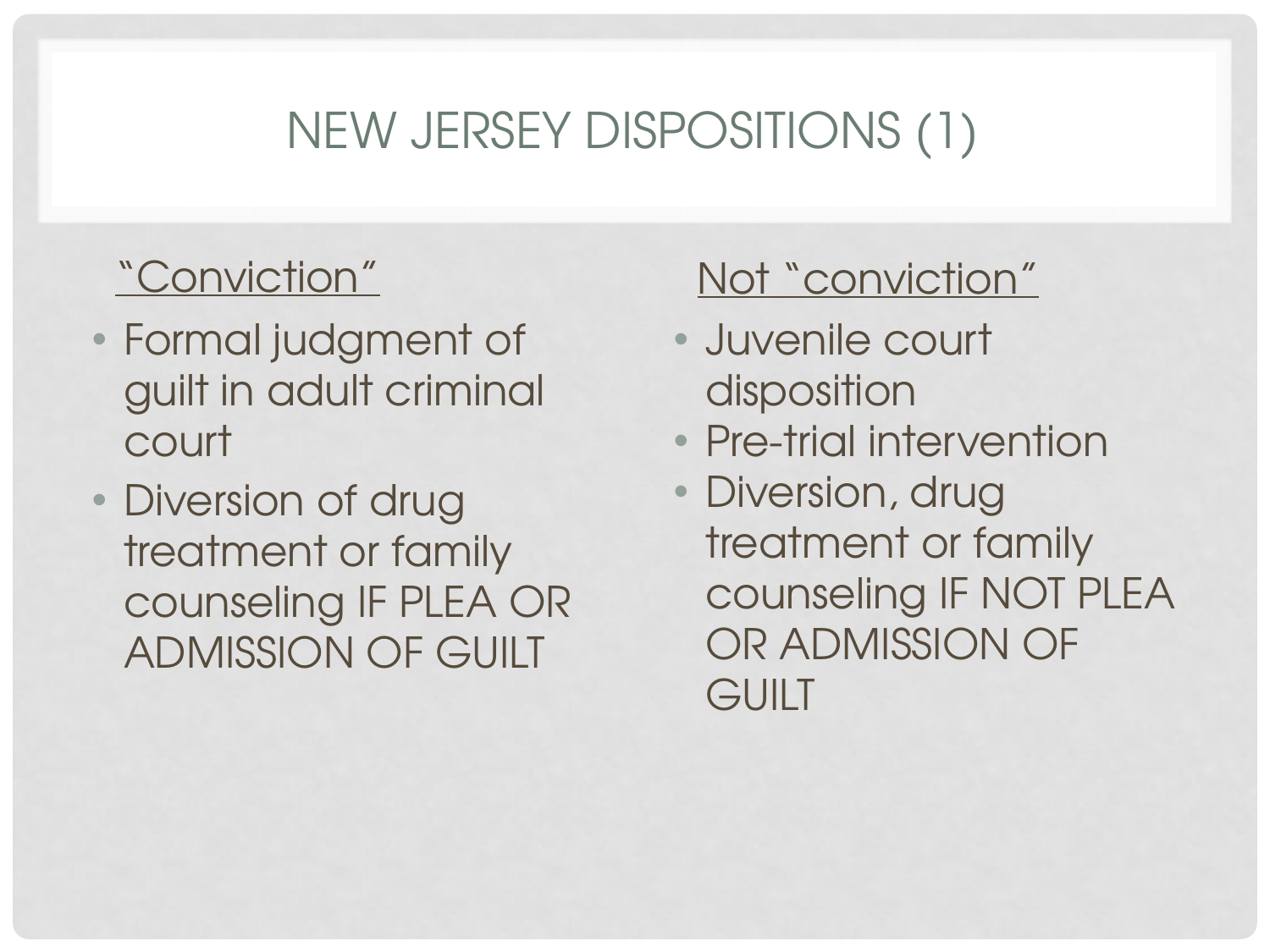

# New Jersey Dispositions (1)

  “Conviction”
  Not “conviction”
Formal judgment of guilt in adult criminal court
Diversion of drug treatment or family counseling IF PLEA OR ADMISSION OF GUILT
Juvenile court disposition
Pre-trial intervention
Diversion, drug treatment or family counseling IF NOT PLEA OR ADMISSION OF GUILT